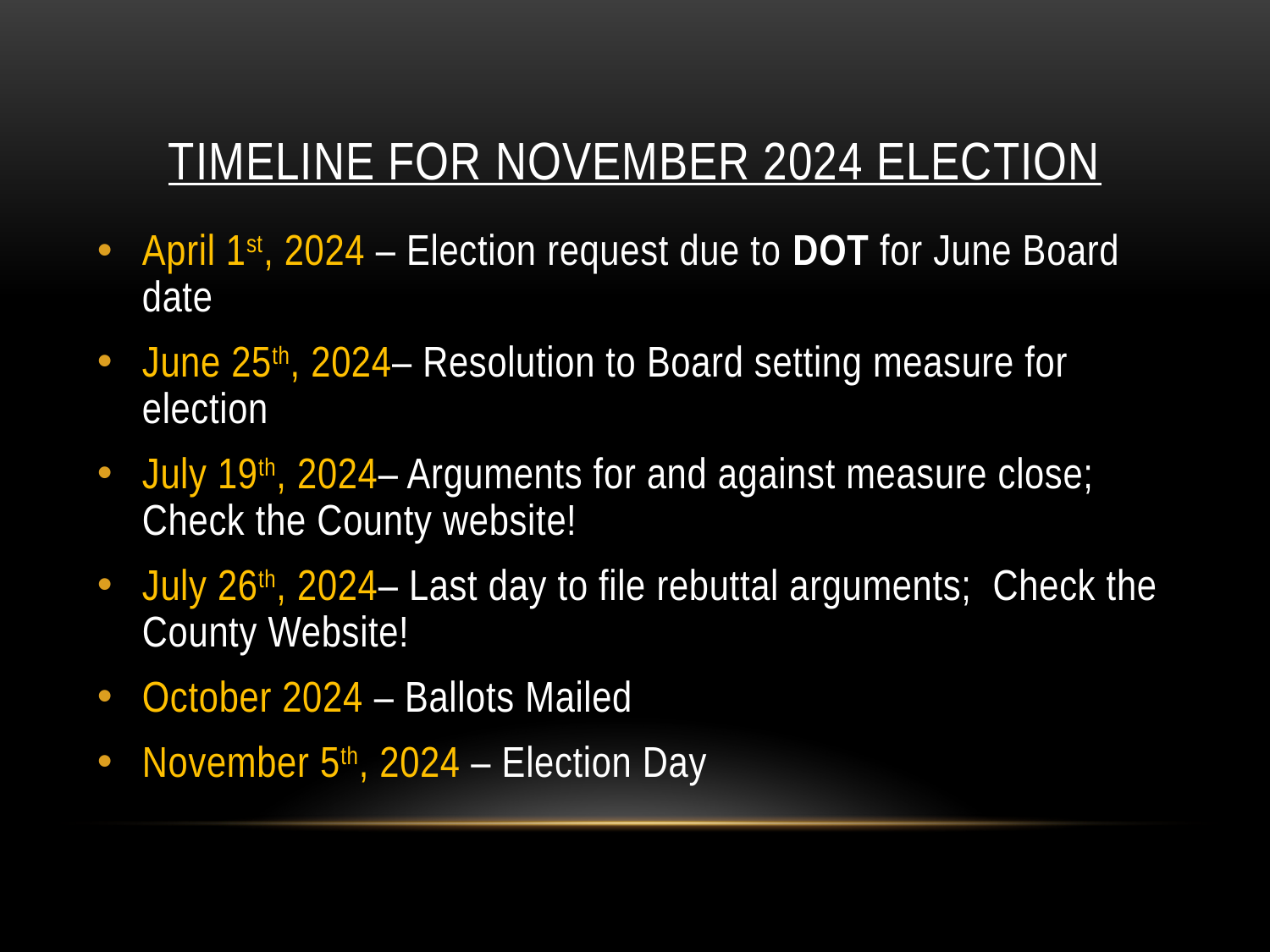

# Timeline for november 2024 Election
April 1st, 2024 – Election request due to DOT for June Board date
June 25th, 2024– Resolution to Board setting measure for election
July 19th, 2024– Arguments for and against measure close; Check the County website!
July 26th, 2024– Last day to file rebuttal arguments;  Check the County Website!
October 2024 – Ballots Mailed
November 5th, 2024 – Election Day